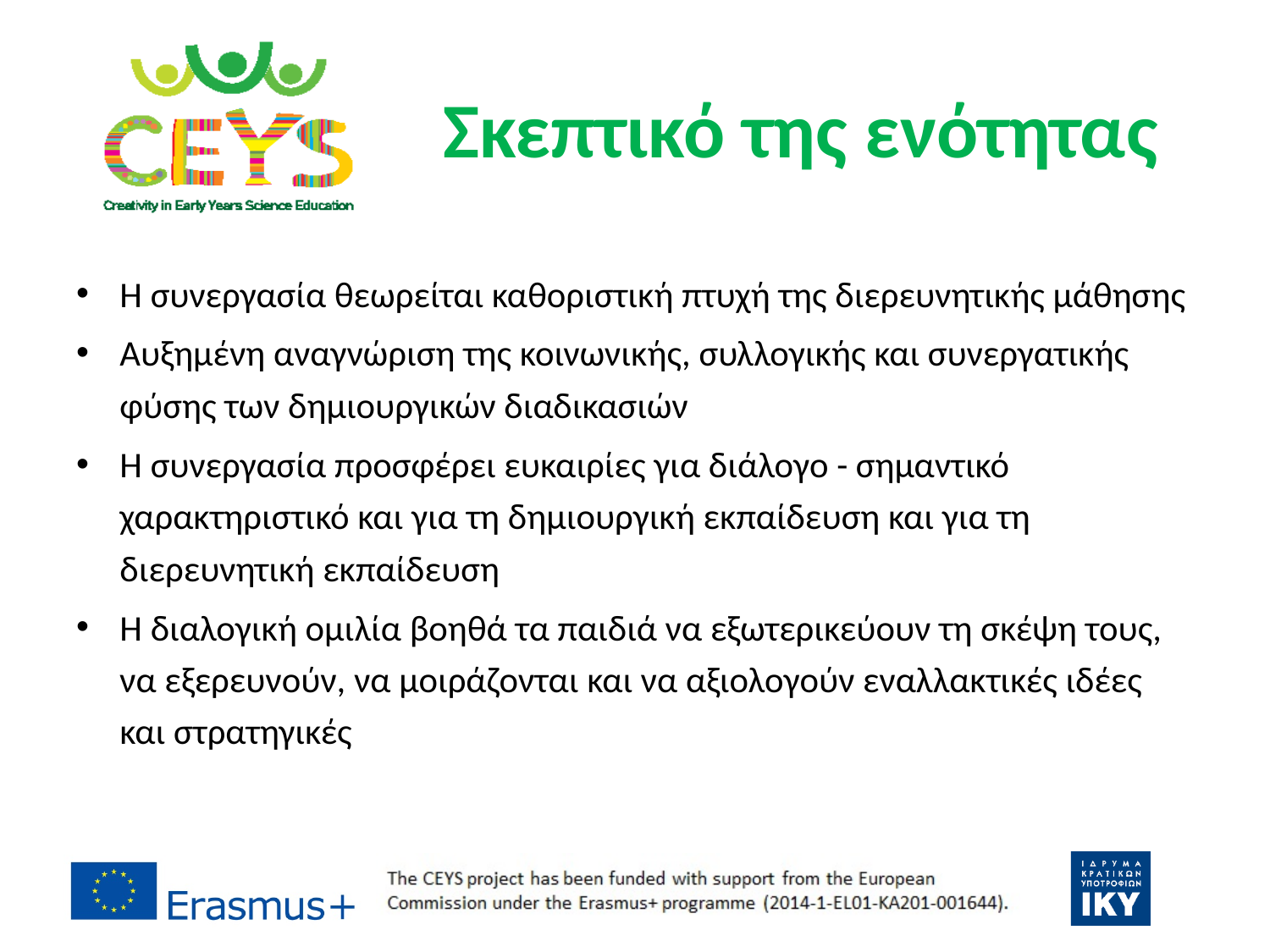

# Σκεπτικό της ενότητας
Η συνεργασία θεωρείται καθοριστική πτυχή της διερευνητικής μάθησης
Αυξημένη αναγνώριση της κοινωνικής, συλλογικής και συνεργατικής φύσης των δημιουργικών διαδικασιών
Η συνεργασία προσφέρει ευκαιρίες για διάλογο - σημαντικό χαρακτηριστικό και για τη δημιουργική εκπαίδευση και για τη διερευνητική εκπαίδευση
Η διαλογική ομιλία βοηθά τα παιδιά να εξωτερικεύουν τη σκέψη τους, να εξερευνούν, να μοιράζονται και να αξιολογούν εναλλακτικές ιδέες και στρατηγικές